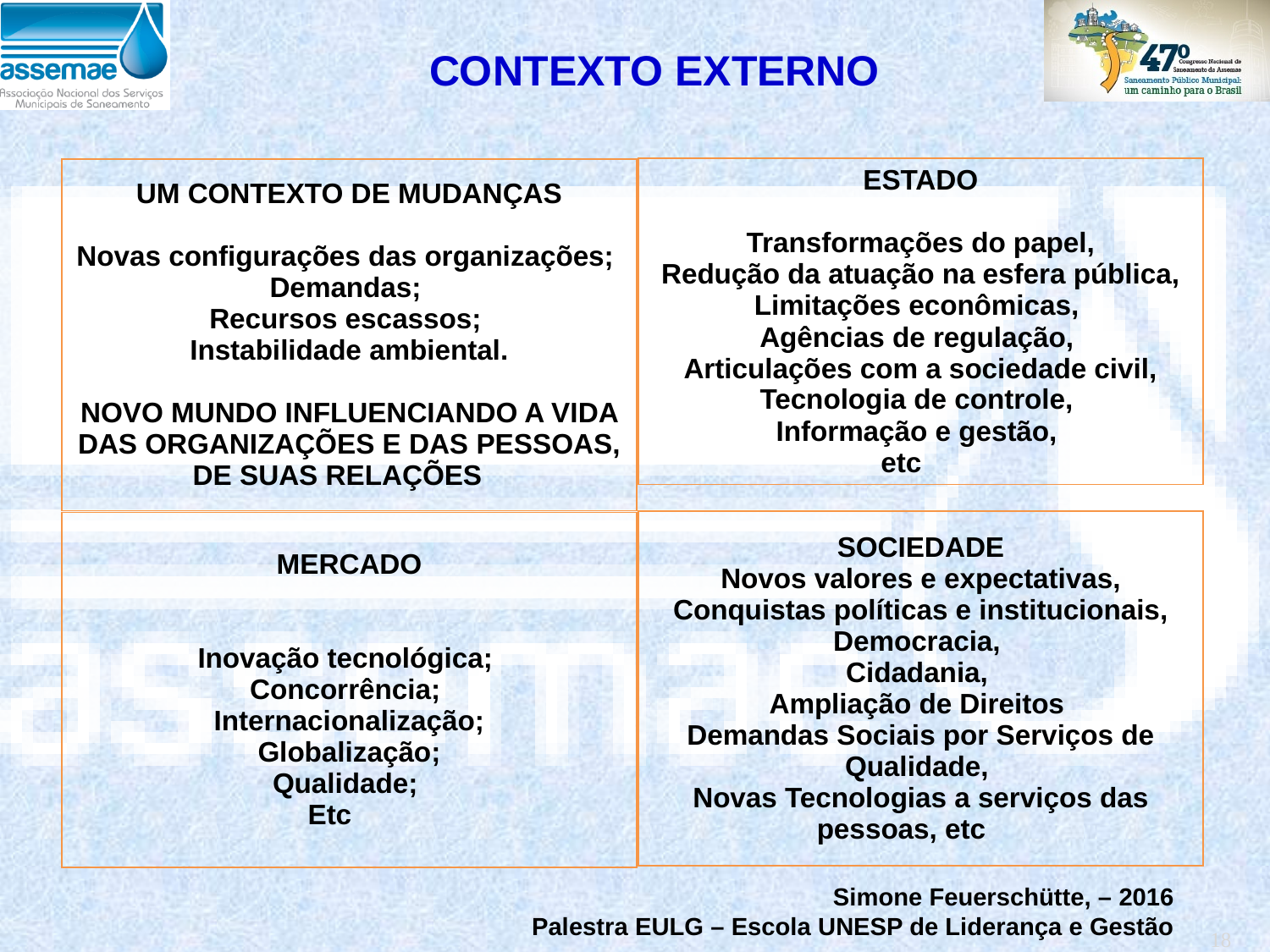

CONTEXTO EXTERNO
| ESTADO Transformações do papel, Redução da atuação na esfera pública, Limitações econômicas, Agências de regulação, Articulações com a sociedade civil, Tecnologia de controle, Informação e gestão, etc |
| --- |
| UM CONTEXTO DE MUDANÇAS Novas configurações das organizações; Demandas; Recursos escassos; Instabilidade ambiental. NOVO MUNDO INFLUENCIANDO A VIDA DAS ORGANIZAÇÕES E DAS PESSOAS, DE SUAS RELAÇÕES |
| --- |
|  |
| --- |
| SOCIEDADE Novos valores e expectativas, Conquistas políticas e institucionais, Democracia, Cidadania, Ampliação de Direitos Demandas Sociais por Serviços de Qualidade, Novas Tecnologias a serviços das pessoas, etc |
| --- |
| MERCADO Inovação tecnológica; Concorrência; Internacionalização; Globalização; Qualidade; Etc |
| --- |
Simone Feuerschütte, – 2016
Palestra EULG – Escola UNESP de Liderança e Gestão